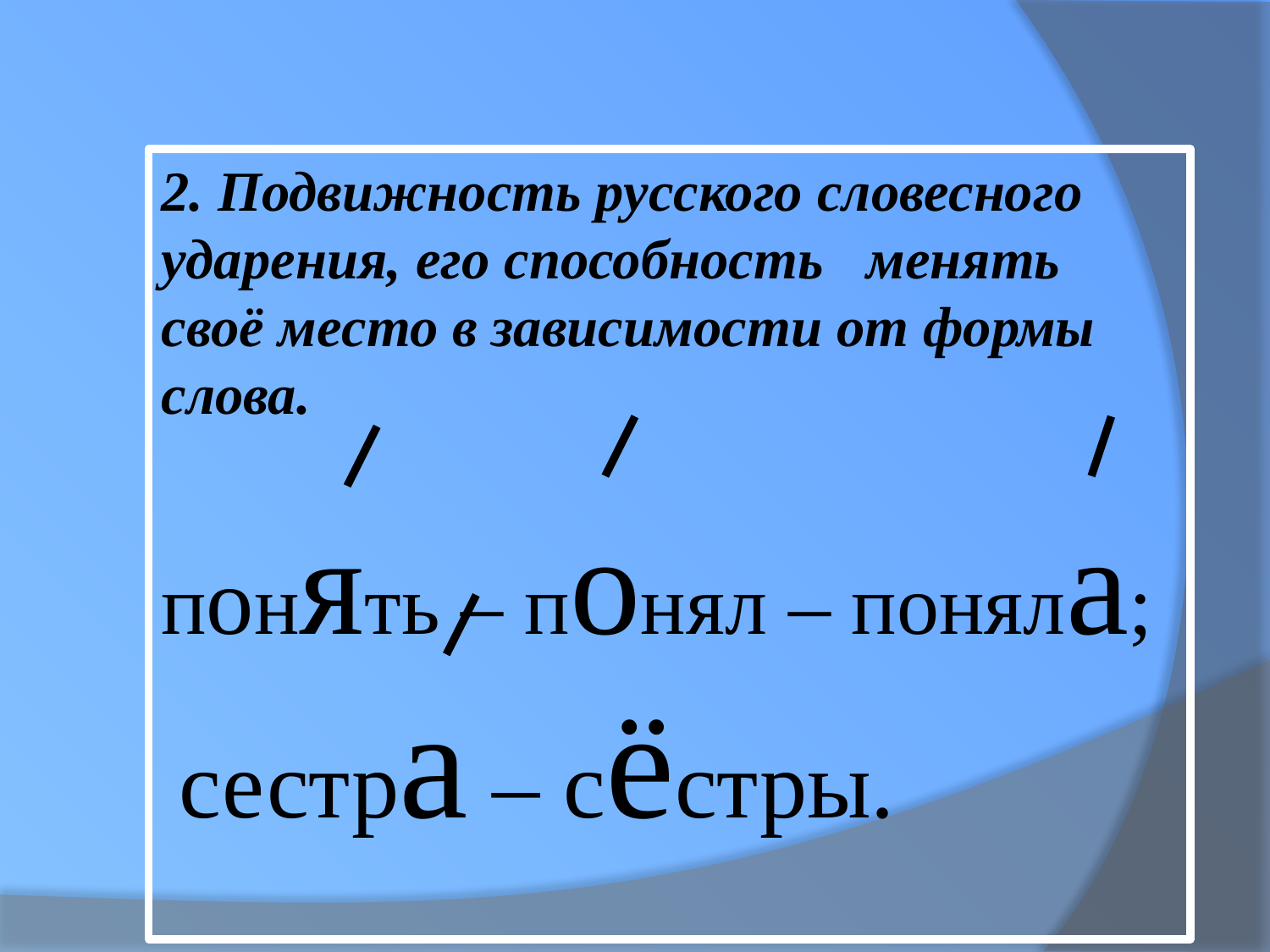

2. Подвижность русского словесного ударения, его способность   менять своё место в зависимости от формы слова.

понять – понял – поняла;
 сестра – сёстры.